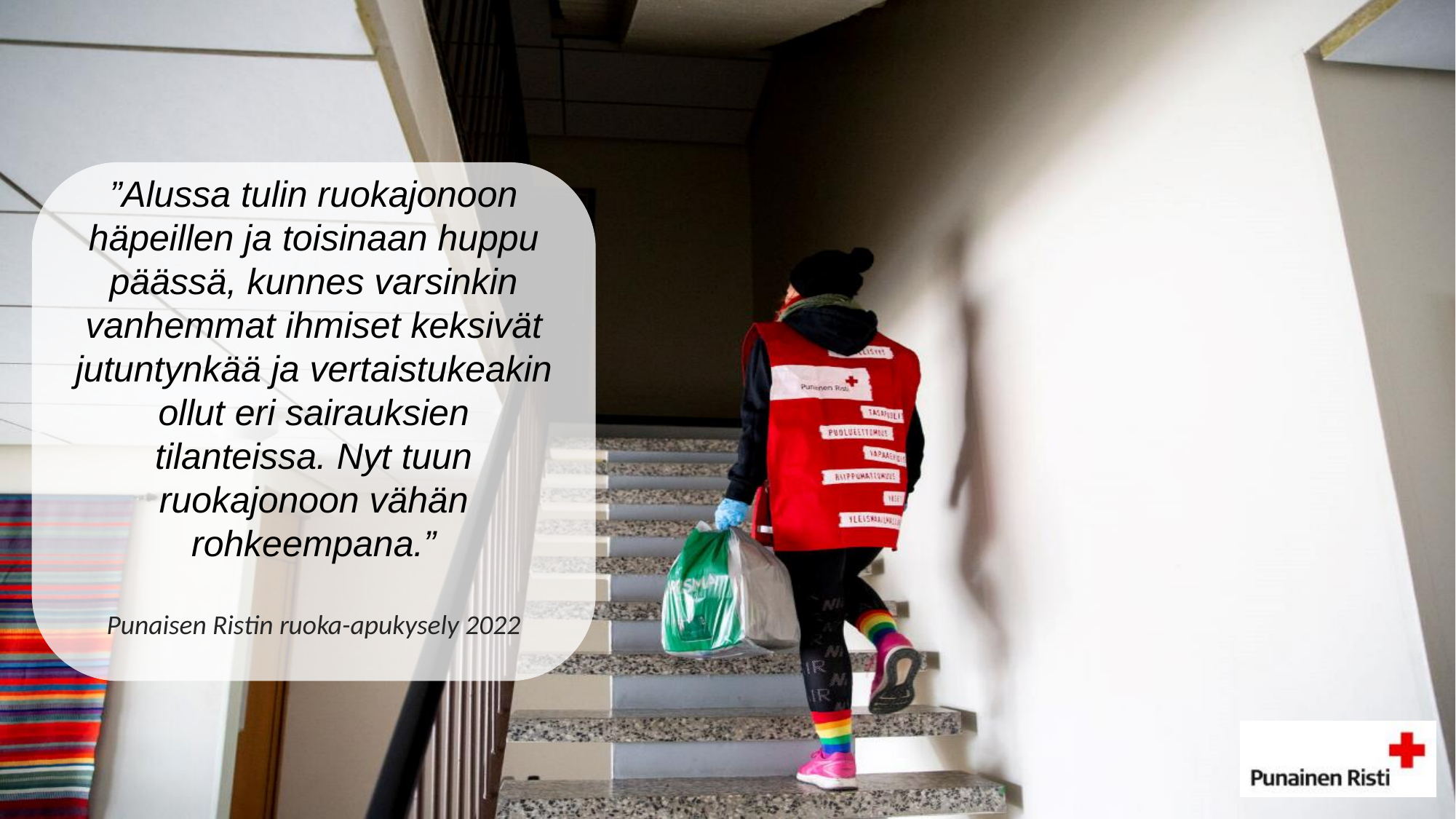

”Alussa tulin ruokajonoon häpeillen ja toisinaan huppu päässä, kunnes varsinkin vanhemmat ihmiset keksivät jutuntynkää ja vertaistukeakin ollut eri sairauksien tilanteissa. Nyt tuun ruokajonoon vähän rohkeempana.”

Punaisen Ristin ruoka-apukysely 2022